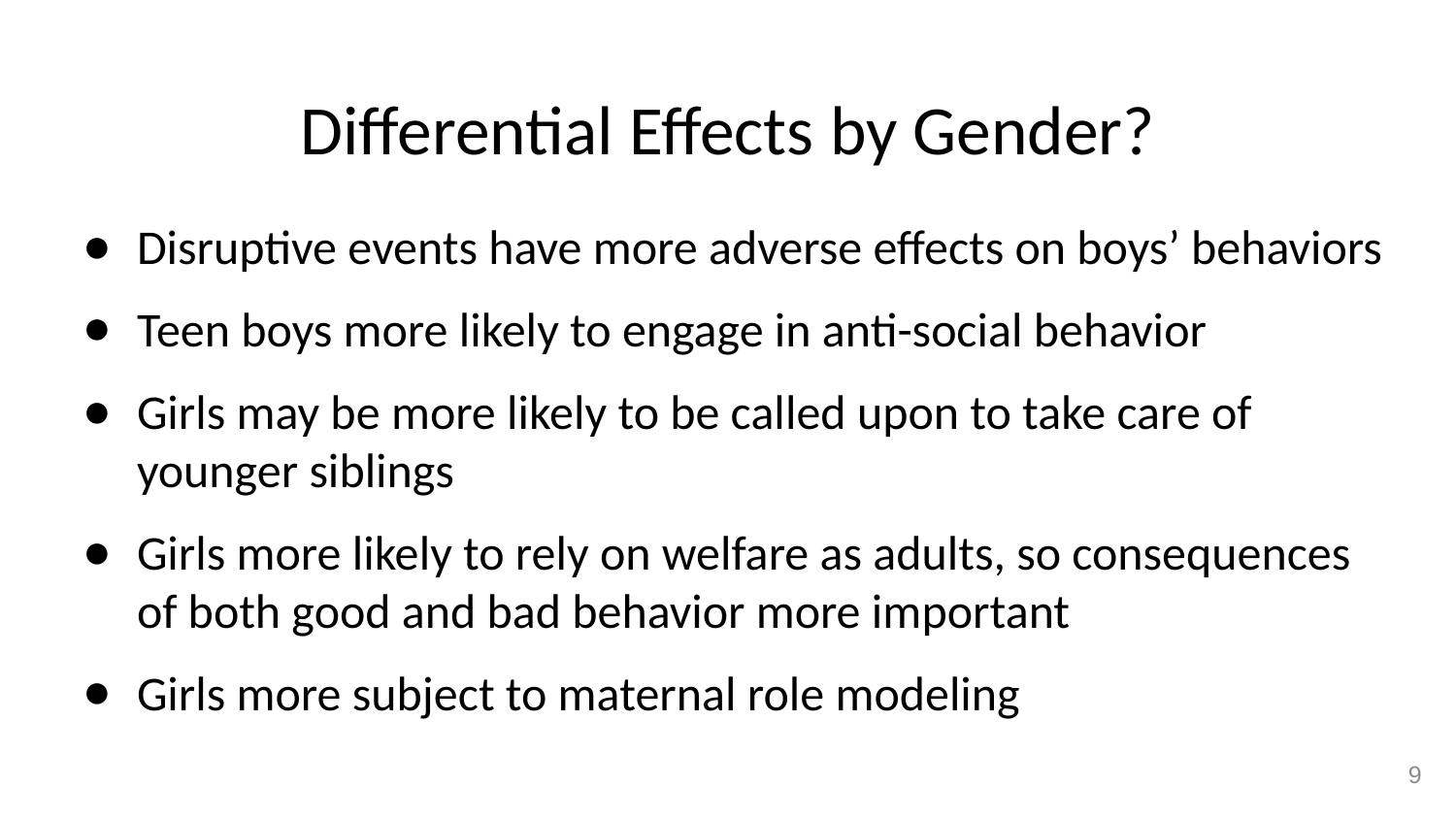

# Differential Effects by Gender?
Disruptive events have more adverse effects on boys’ behaviors
Teen boys more likely to engage in anti-social behavior
Girls may be more likely to be called upon to take care of younger siblings
Girls more likely to rely on welfare as adults, so consequences of both good and bad behavior more important
Girls more subject to maternal role modeling
9